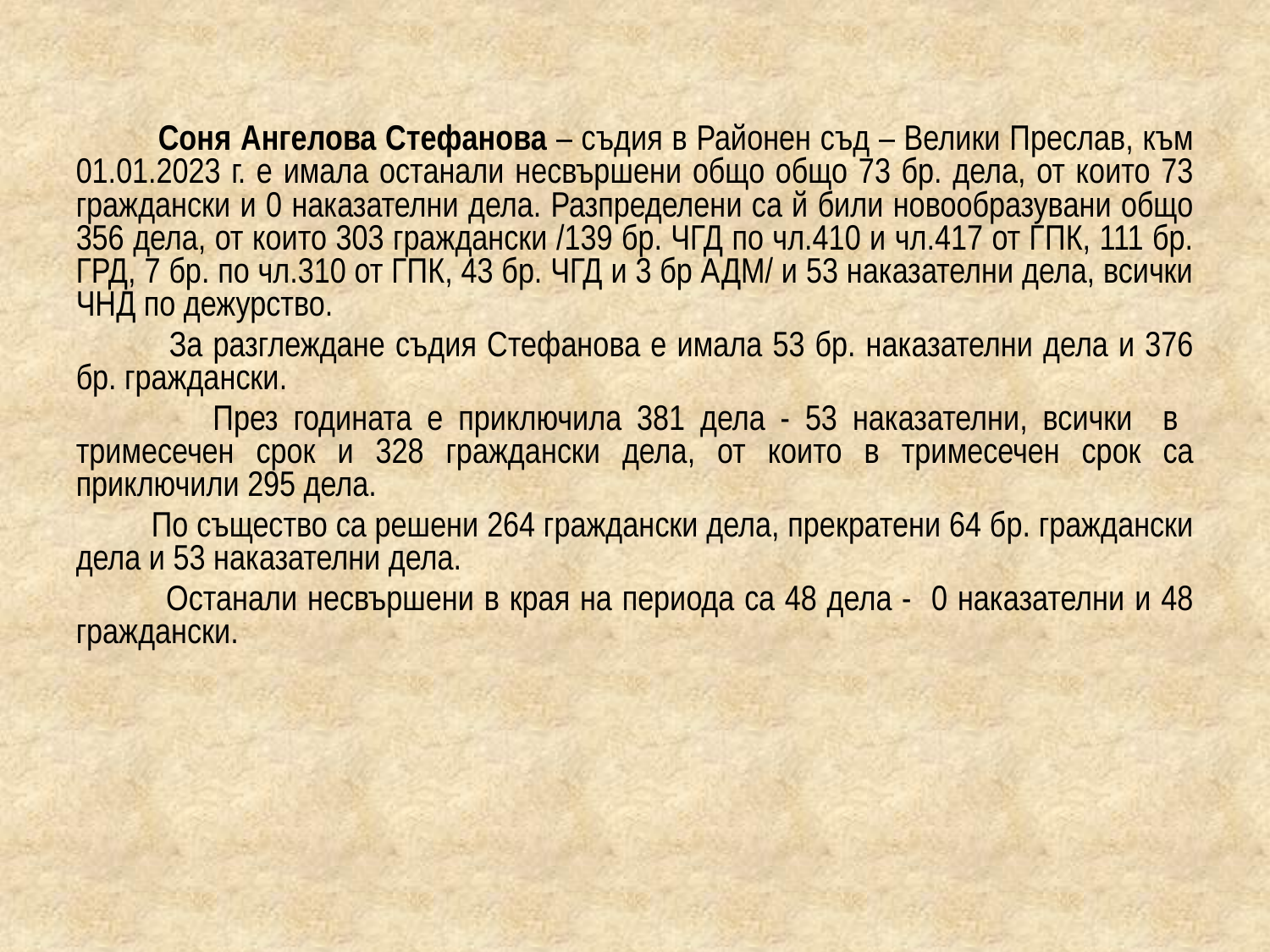

Соня Ангелова Стефанова – съдия в Районен съд – Велики Преслав, към 01.01.2023 г. е имала останали несвършени общо общо 73 бр. дела, от които 73 граждански и 0 наказателни дела. Разпределени са й били новообразувани общо 356 дела, от които 303 граждански /139 бр. ЧГД по чл.410 и чл.417 от ГПК, 111 бр. ГРД, 7 бр. по чл.310 от ГПК, 43 бр. ЧГД и 3 бр АДМ/ и 53 наказателни дела, всички ЧНД по дежурство.
         За разглеждане съдия Стефанова е имала 53 бр. наказателни дела и 376 бр. граждански.
         През годината е приключила 381 дела - 53 наказателни, всички  в  тримесечен срок и 328 граждански дела, от които в тримесечен срок са приключили 295 дела.
         По същество са решени 264 граждански дела, прекратени 64 бр. граждански дела и 53 наказателни дела.
         Останали несвършени в края на периода са 48 дела -  0 наказателни и 48 граждански.